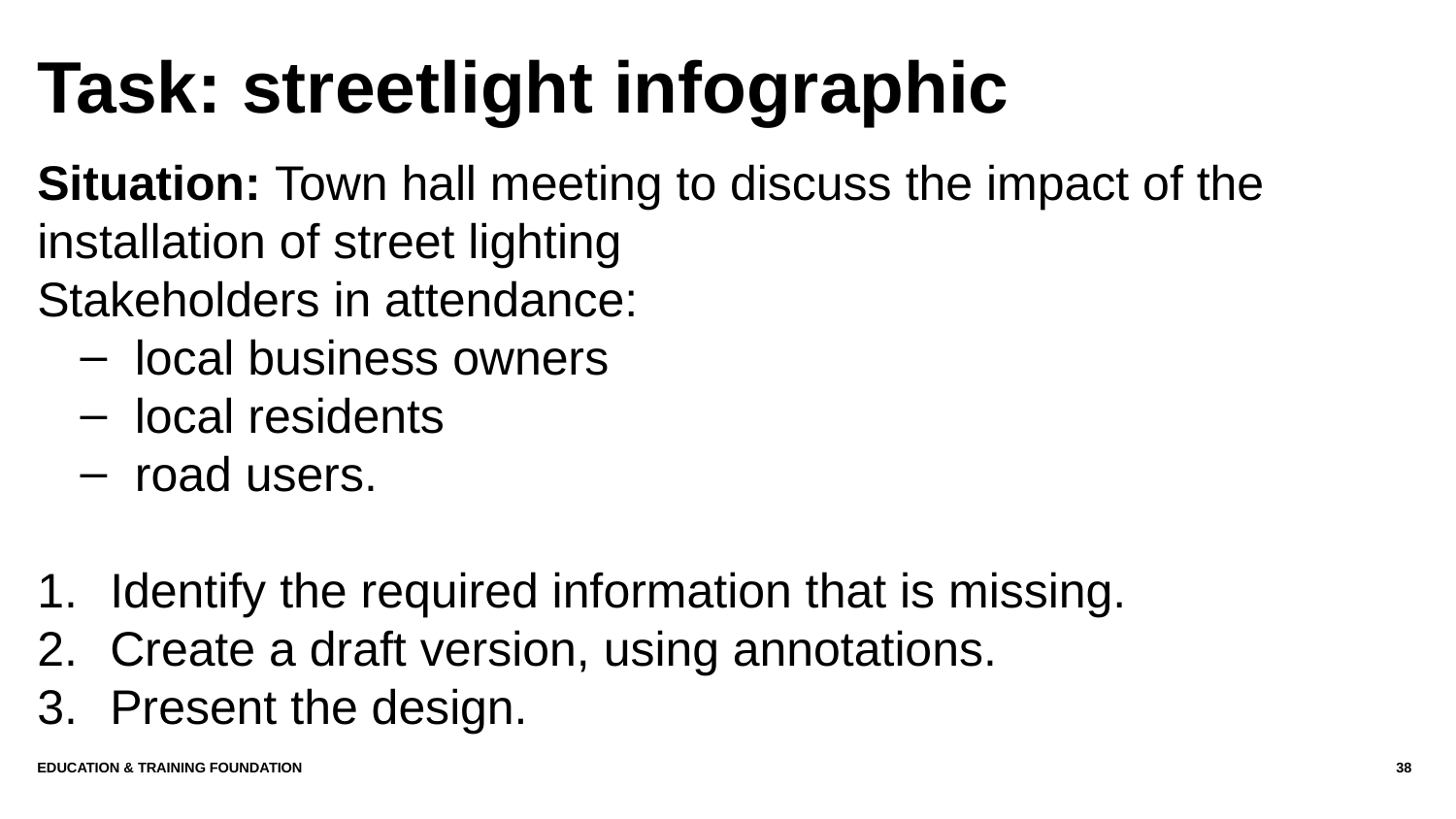

# Task: streetlight infographic
Situation: Town hall meeting to discuss the impact of the installation of street lighting
Stakeholders in attendance:
local business owners
local residents
road users.

Identify the required information that is missing.
Create a draft version, using annotations.
Present the design.

Education & Training Foundation
38